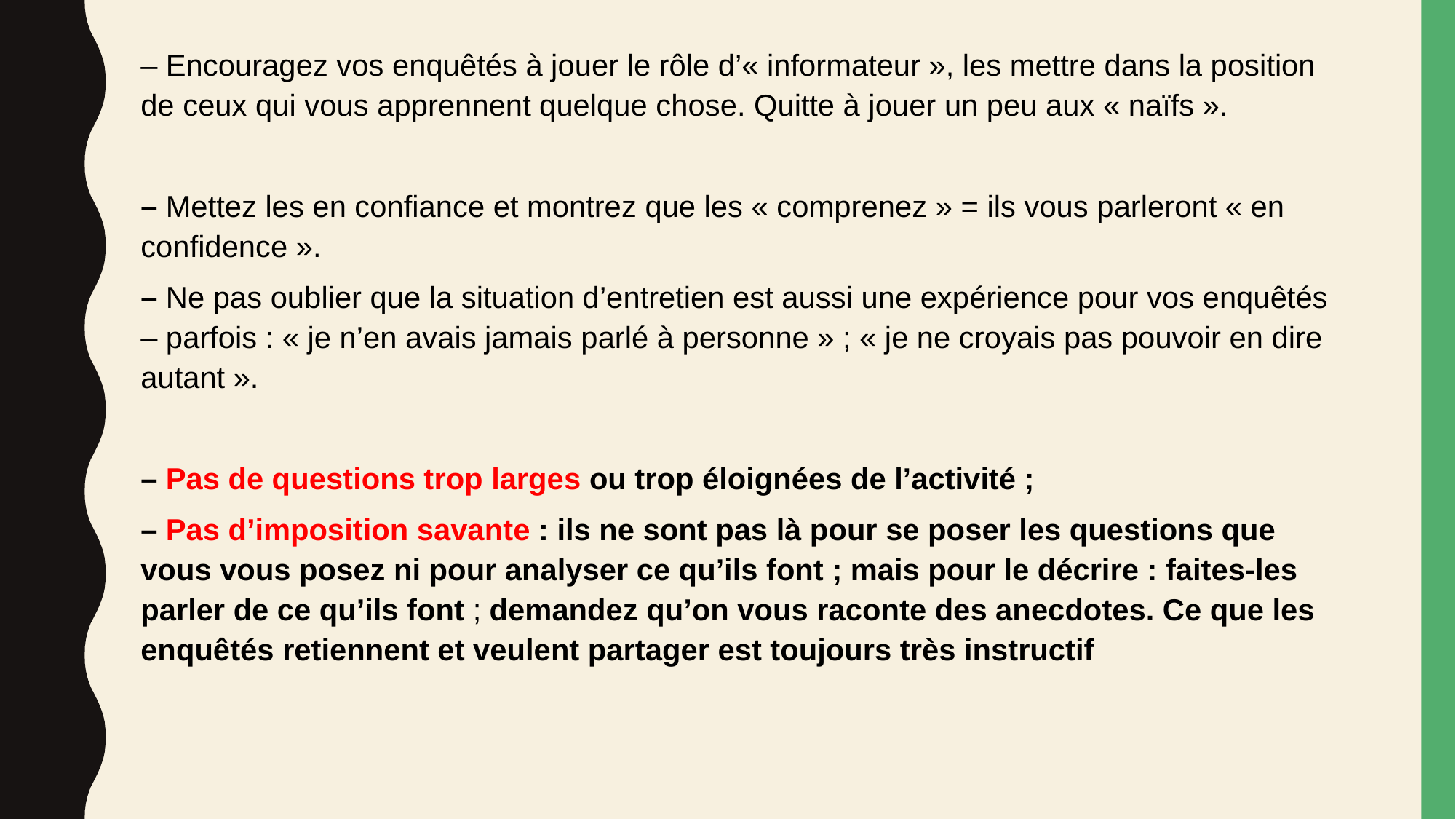

– Encouragez vos enquêtés à jouer le rôle d’« informateur », les mettre dans la position de ceux qui vous apprennent quelque chose. Quitte à jouer un peu aux « naïfs ».

– Mettez les en confiance et montrez que les « comprenez » = ils vous parleront « en confidence ».
– Ne pas oublier que la situation d’entretien est aussi une expérience pour vos enquêtés – parfois : « je n’en avais jamais parlé à personne » ; « je ne croyais pas pouvoir en dire autant ».

– Pas de questions trop larges ou trop éloignées de l’activité ;
– Pas d’imposition savante : ils ne sont pas là pour se poser les questions que vous vous posez ni pour analyser ce qu’ils font ; mais pour le décrire : faites-les parler de ce qu’ils font ; demandez qu’on vous raconte des anecdotes. Ce que les enquêtés retiennent et veulent partager est toujours très instructif